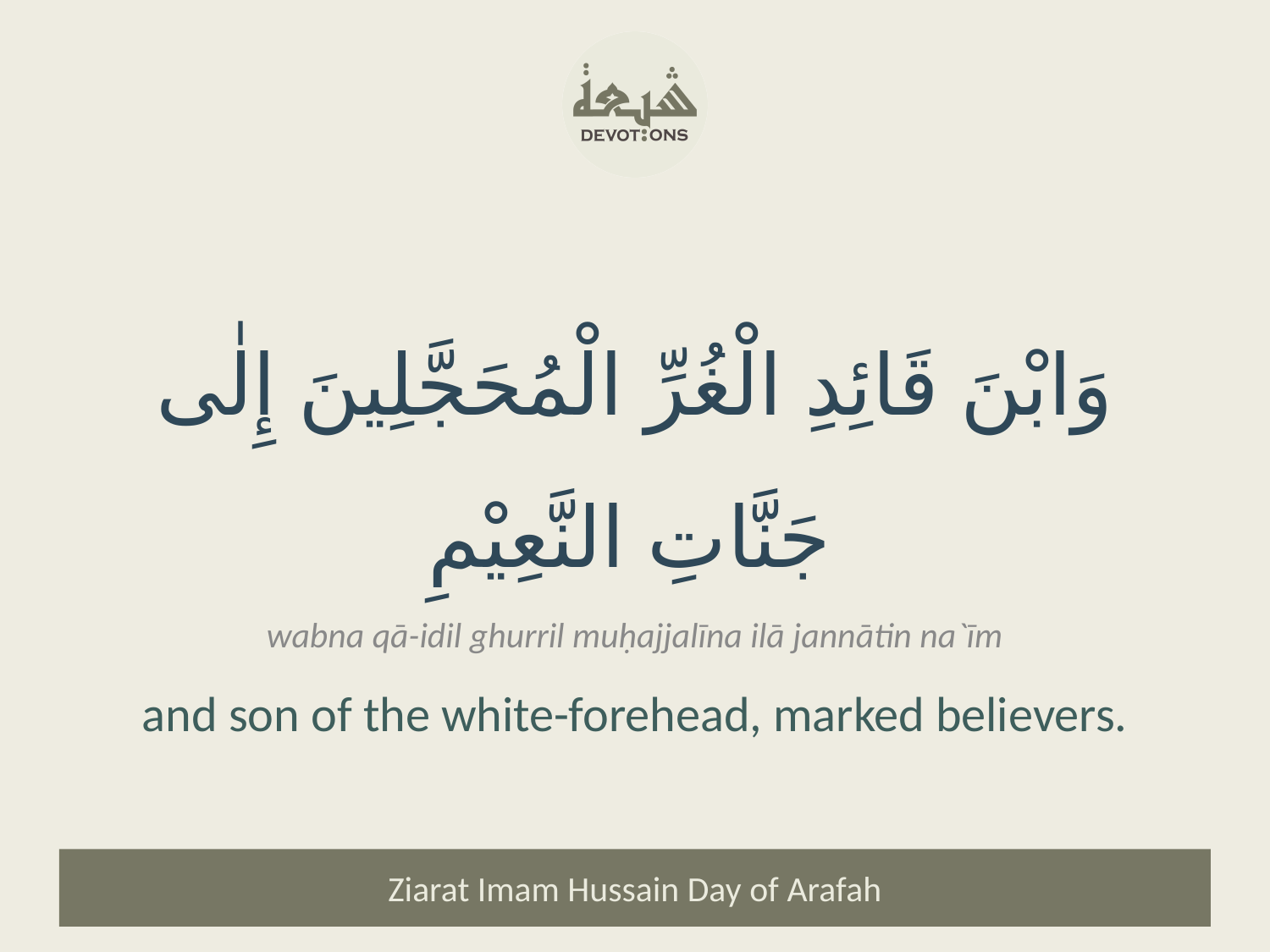

وَابْنَ قَائِدِ الْغُرِّ الْمُحَجَّلِينَ إِلٰى جَنَّاتِ النَّعِيْمِ
wabna qā-idil ghurril muḥajjalīna ilā jannātin na`īm
and son of the white-forehead, marked believers.
Ziarat Imam Hussain Day of Arafah